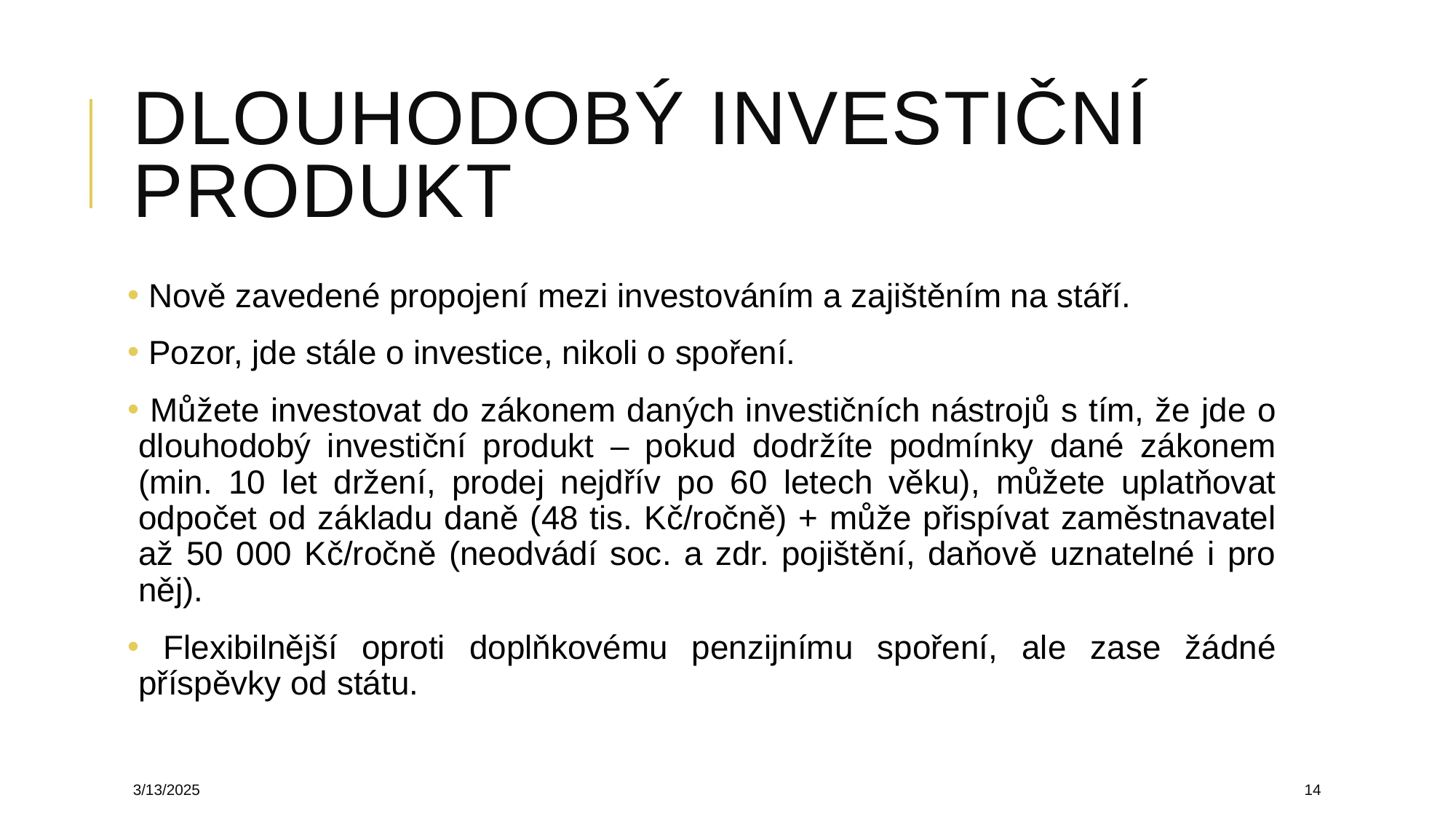

# Dlouhodobý investiční produkt
 Nově zavedené propojení mezi investováním a zajištěním na stáří.
 Pozor, jde stále o investice, nikoli o spoření.
 Můžete investovat do zákonem daných investičních nástrojů s tím, že jde o dlouhodobý investiční produkt – pokud dodržíte podmínky dané zákonem (min. 10 let držení, prodej nejdřív po 60 letech věku), můžete uplatňovat odpočet od základu daně (48 tis. Kč/ročně) + může přispívat zaměstnavatel až 50 000 Kč/ročně (neodvádí soc. a zdr. pojištění, daňově uznatelné i pro něj).
 Flexibilnější oproti doplňkovému penzijnímu spoření, ale zase žádné příspěvky od státu.
3/13/2025
14